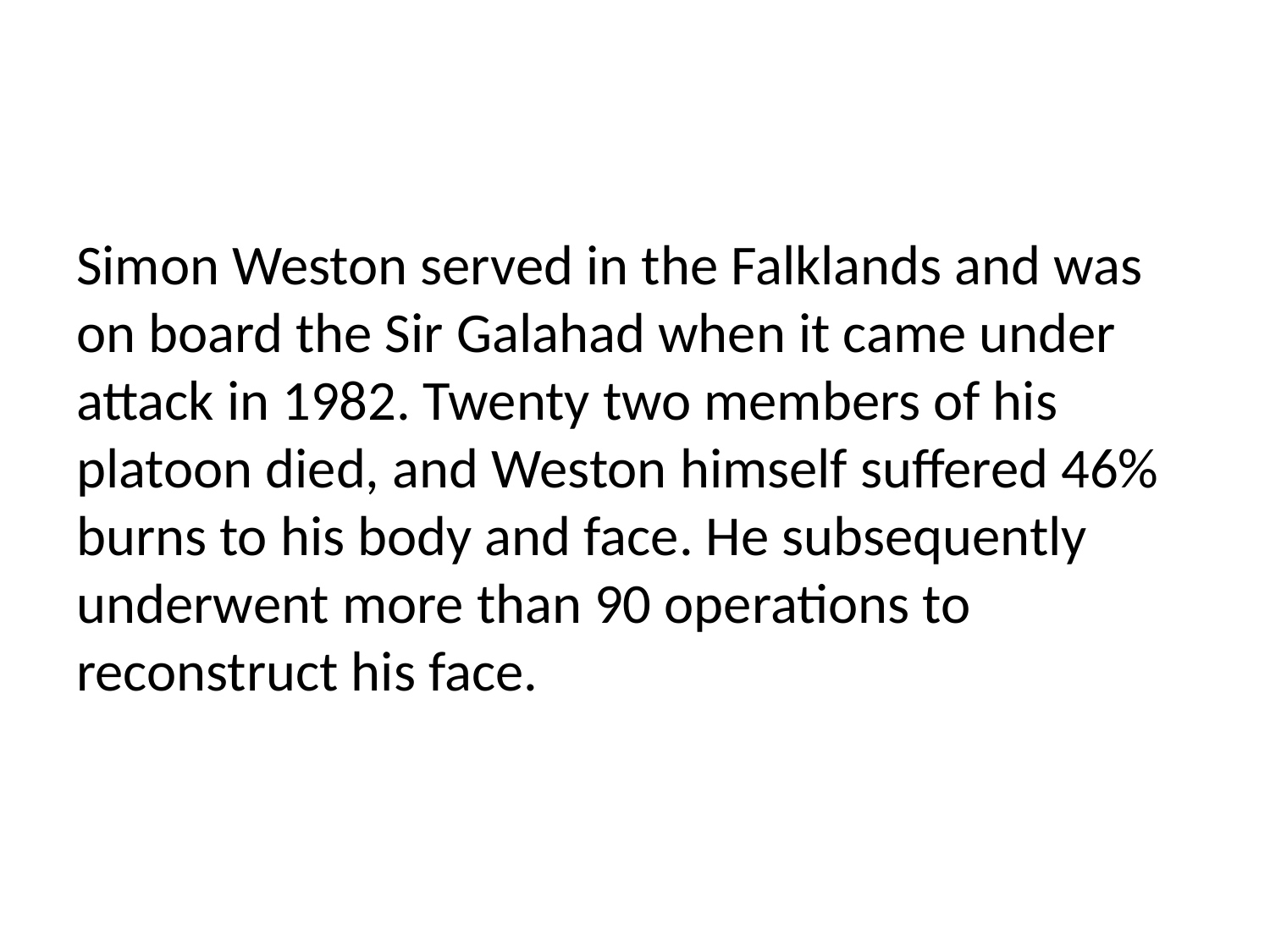

#
Simon Weston served in the Falklands and was on board the Sir Galahad when it came under attack in 1982. Twenty two members of his platoon died, and Weston himself suffered 46% burns to his body and face. He subsequently underwent more than 90 operations to reconstruct his face.